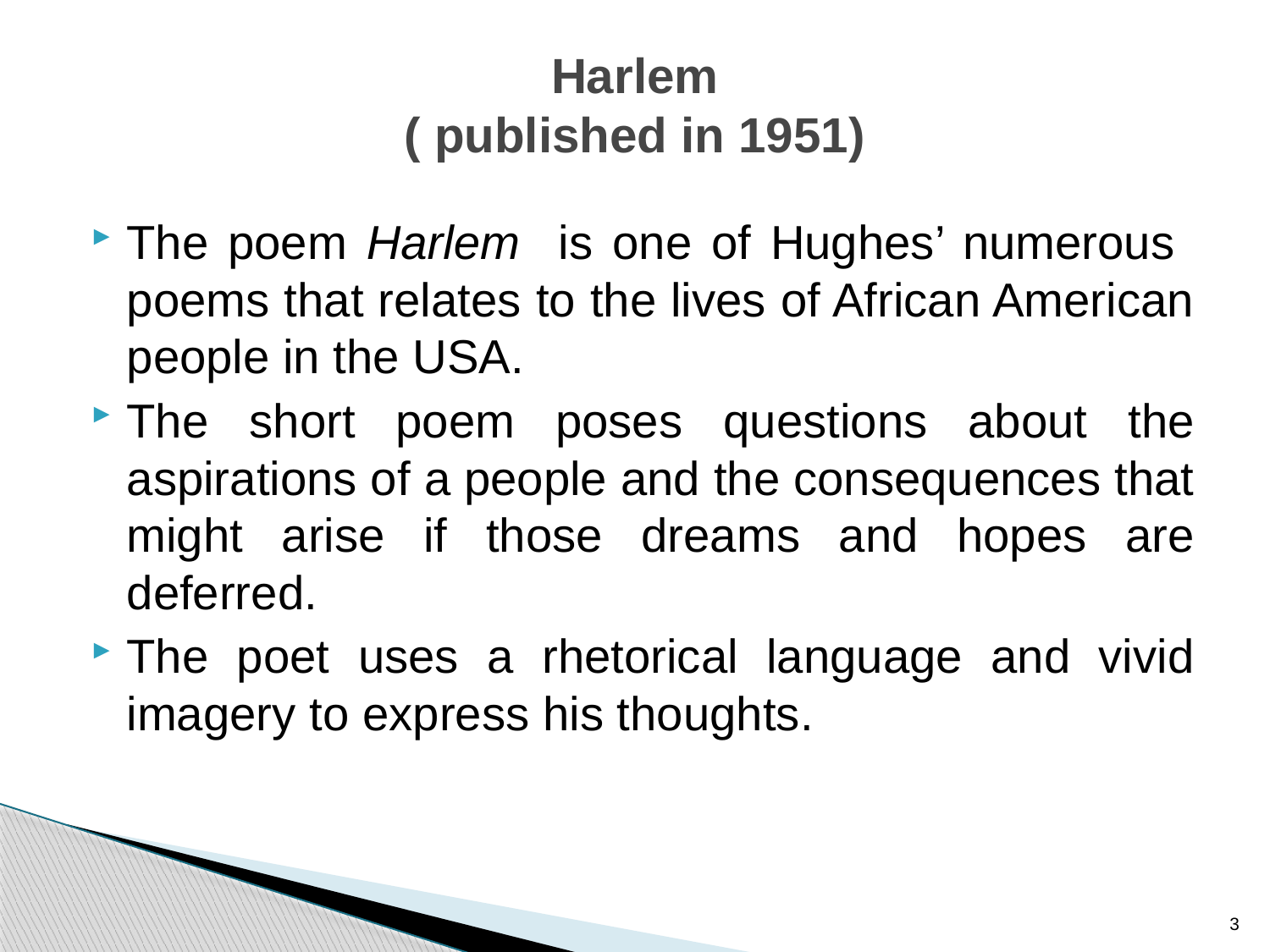

# Harlem ( published in 1951)
The poem Harlem  is one of Hughes’ numerous  poems that relates to the lives of African American people in the USA.
The short poem poses questions about the aspirations of a people and the consequences that might arise if those dreams and hopes are deferred.
The poet uses a rhetorical language and vivid imagery to express his thoughts.
3